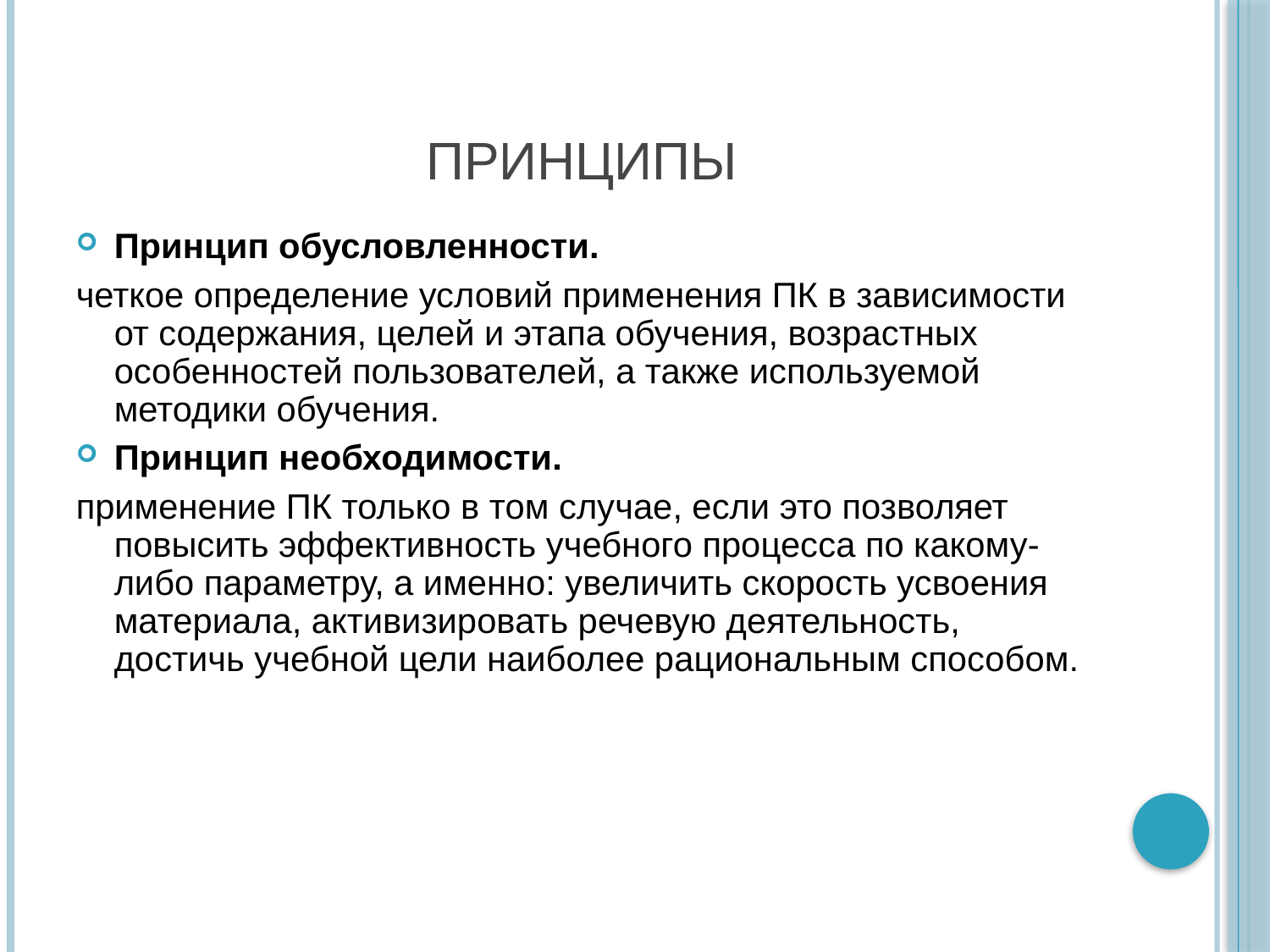

# Принципы
Принцип обусловленности.
четкое определение условий применения ПК в зависимости от содержания, целей и этапа обучения, возрастных особенностей пользователей, а также используемой методики обучения.
Принцип необходимости.
применение ПК только в том случае, если это позволяет повысить эффективность учебного процесса по какому-либо параметру, а именно: увеличить скорость усвоения материала, активизировать речевую деятельность, достичь учебной цели наиболее рациональным способом.